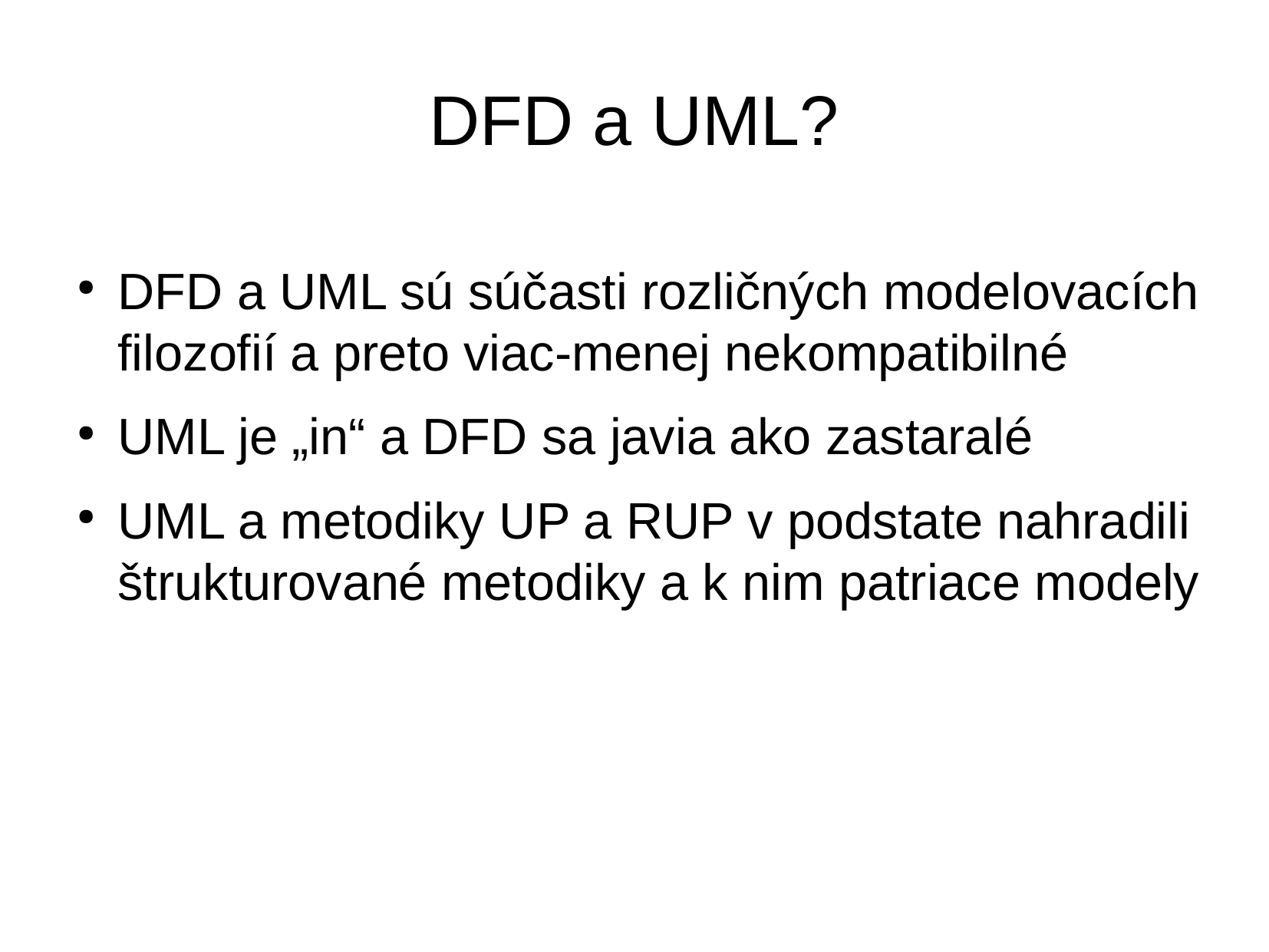

# DFD a UML?
DFD a UML sú súčasti rozličných modelovacích filozofií a preto viac-menej nekompatibilné
UML je „in“ a DFD sa javia ako zastaralé
UML a metodiky UP a RUP v podstate nahradili štrukturované metodiky a k nim patriace modely